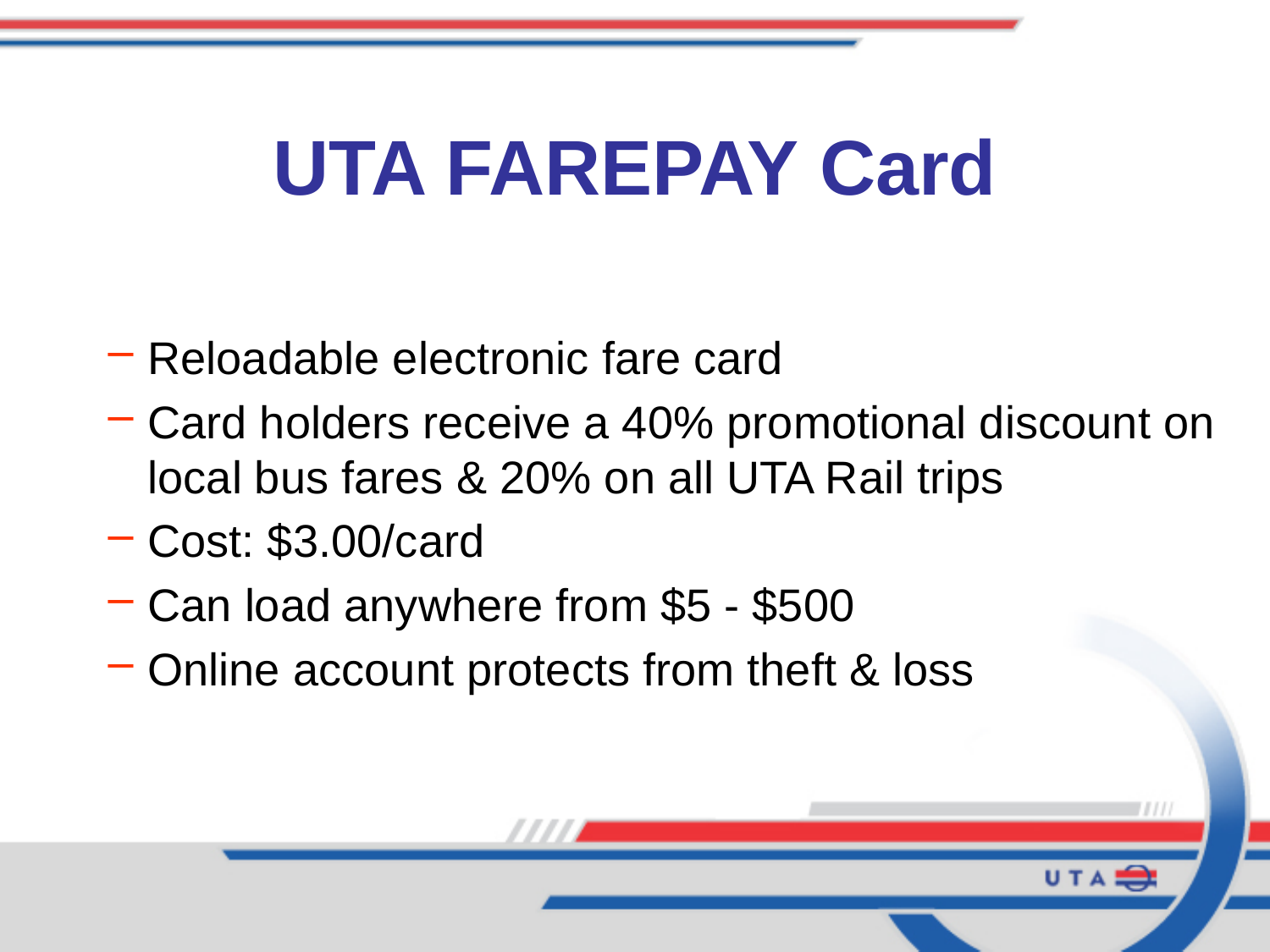

# UTA FAREPAY Card

Reloadable electronic fare card
Card holders receive a 40% promotional discount on local bus fares & 20% on all UTA Rail trips
Cost: $3.00/card
Can load anywhere from $5 - $500
Online account protects from theft & loss